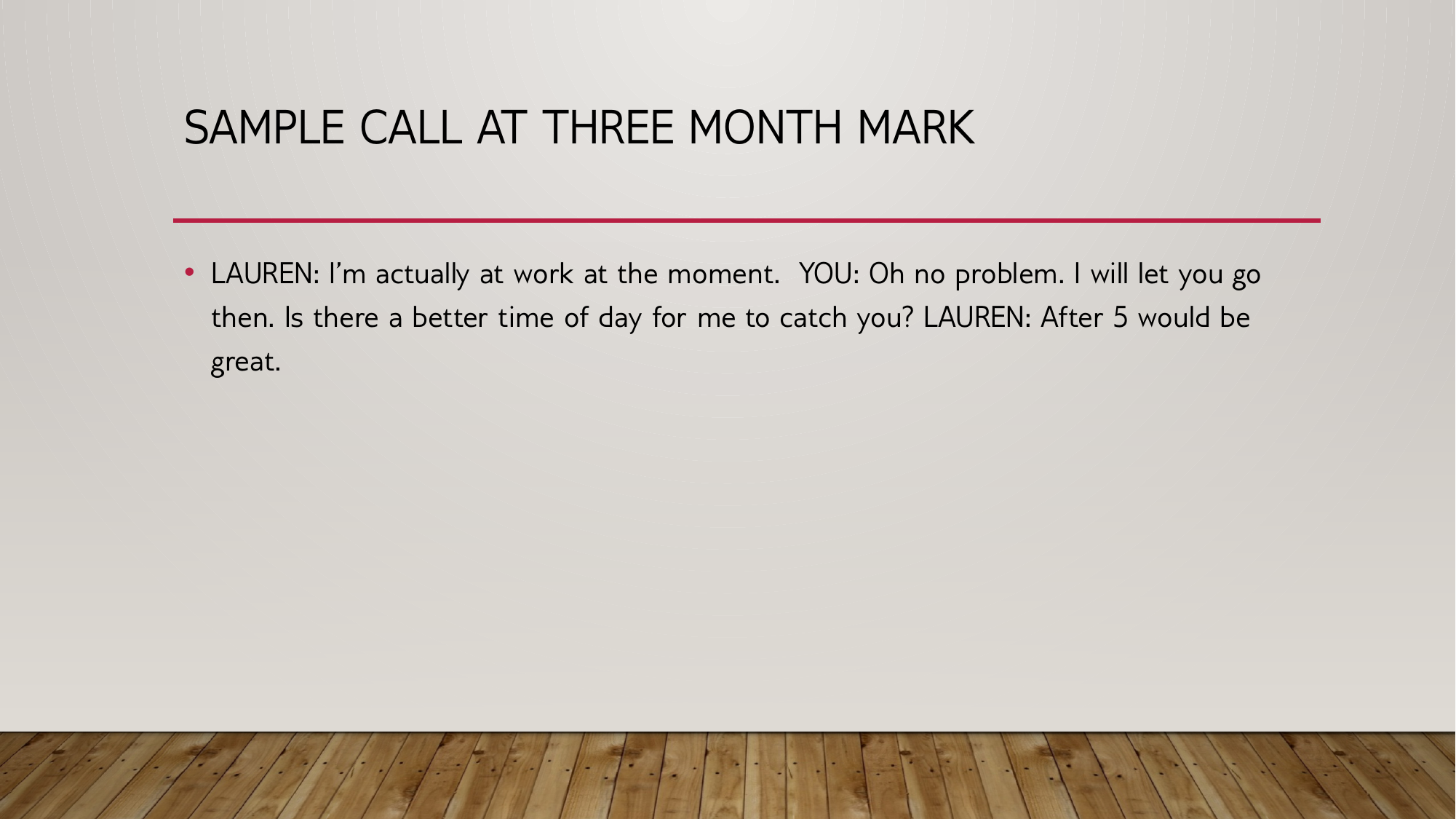

# SAMPLE CALL AT THREE MONTH MARK
LAUREN: I’m actually at work at the moment.  YOU: Oh no problem. I will let you go then. Is there a better time of day for me to catch you? LAUREN: After 5 would be great.